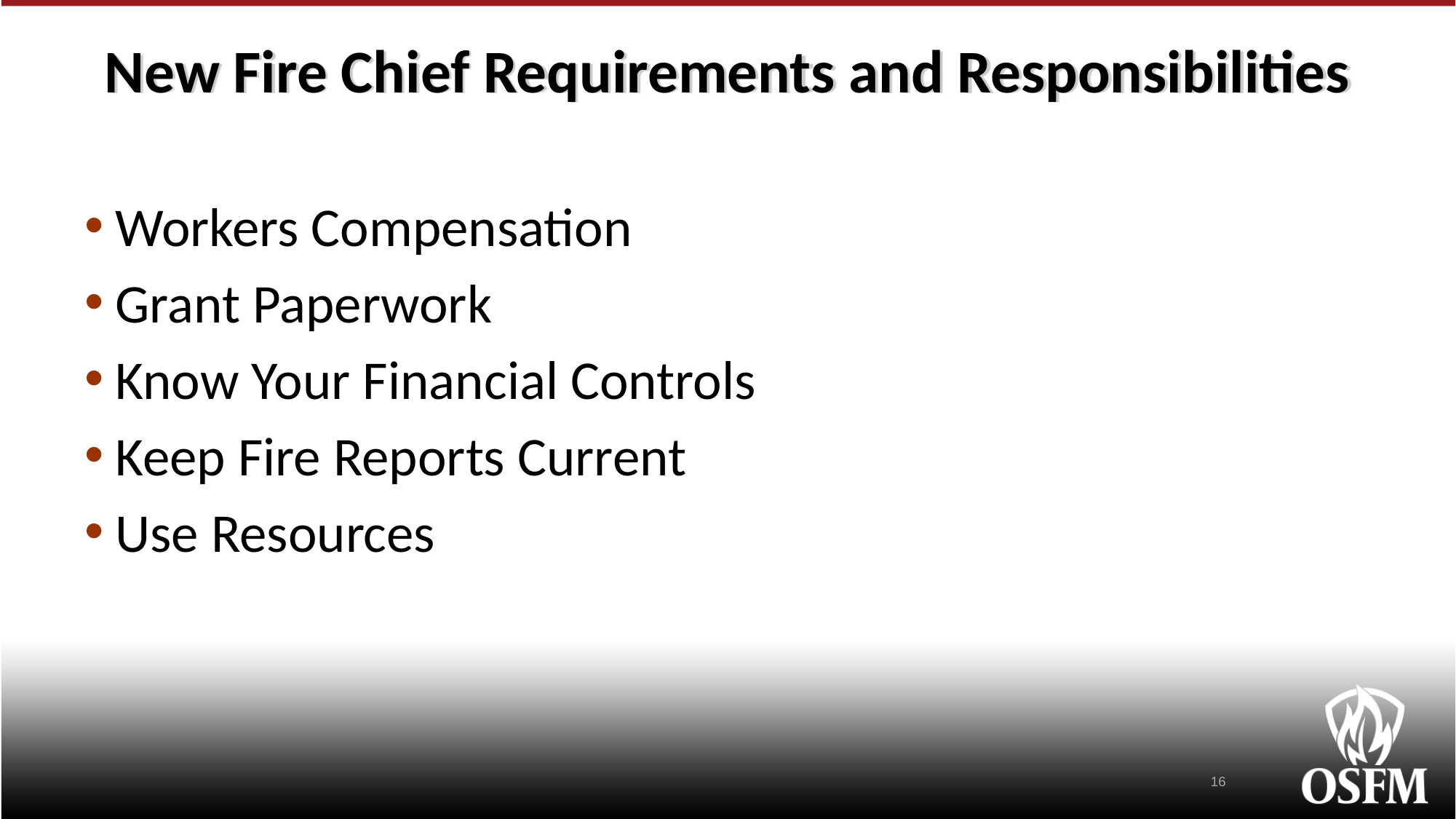

# New Fire Chief Requirements and Responsibilities
Workers Compensation
Grant Paperwork
Know Your Financial Controls
Keep Fire Reports Current
Use Resources

16